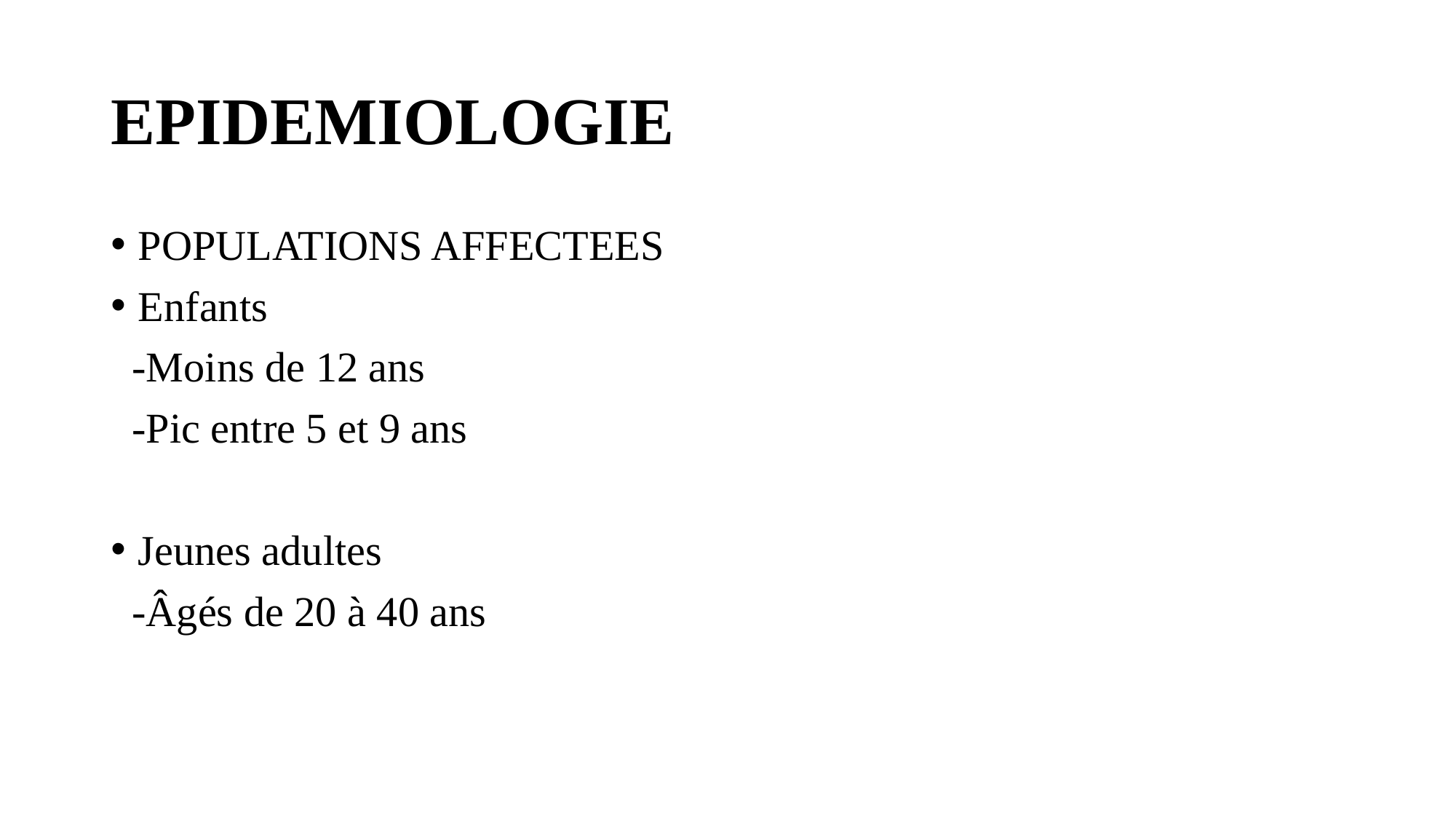

# EPIDEMIOLOGIE
POPULATIONS AFFECTEES
Enfants
  -Moins de 12 ans
  -Pic entre 5 et 9 ans

Jeunes adultes
  -Âgés de 20 à 40 ans